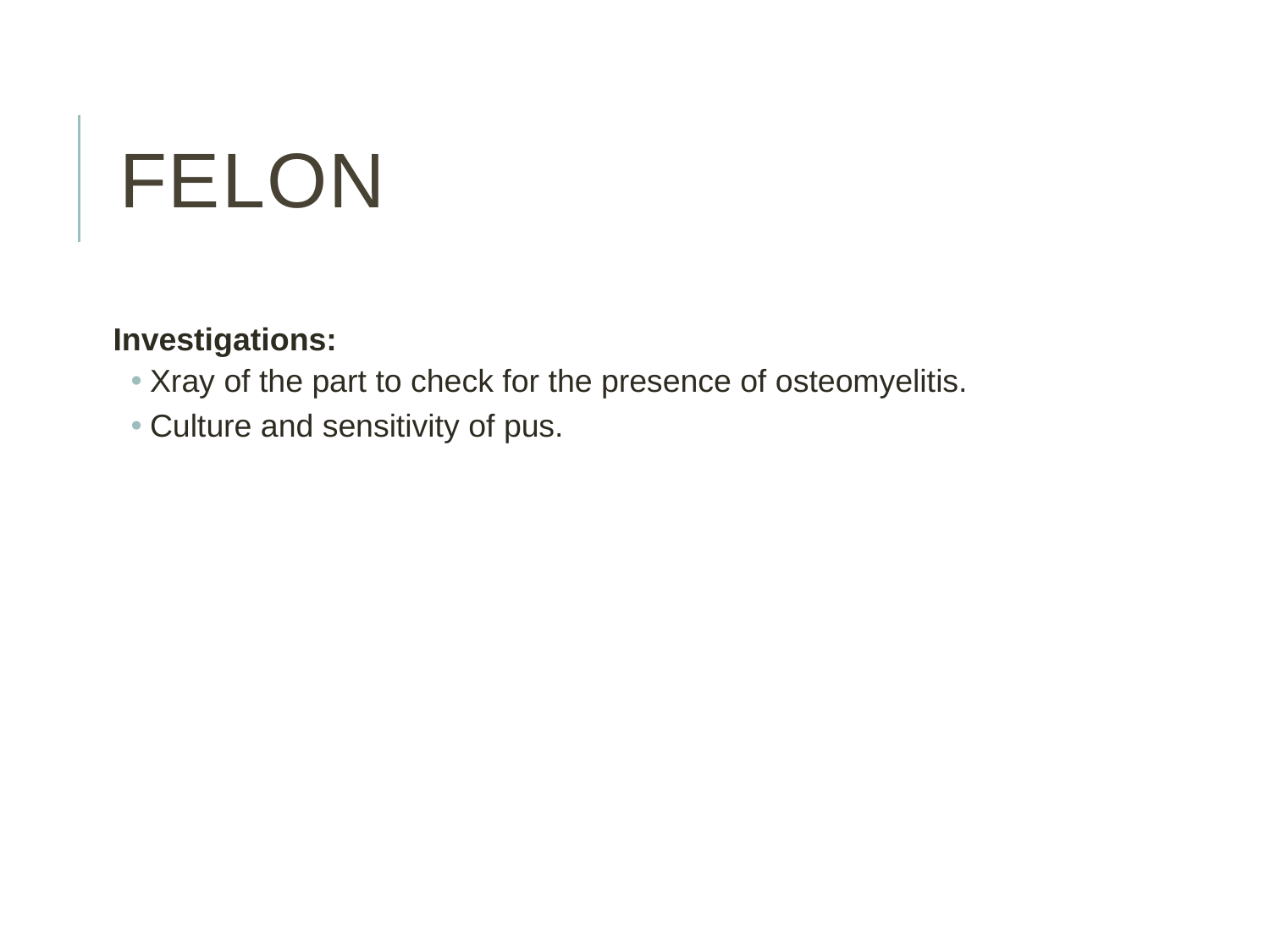

# Felon
Investigations:
Xray of the part to check for the presence of osteomyelitis.
Culture and sensitivity of pus.